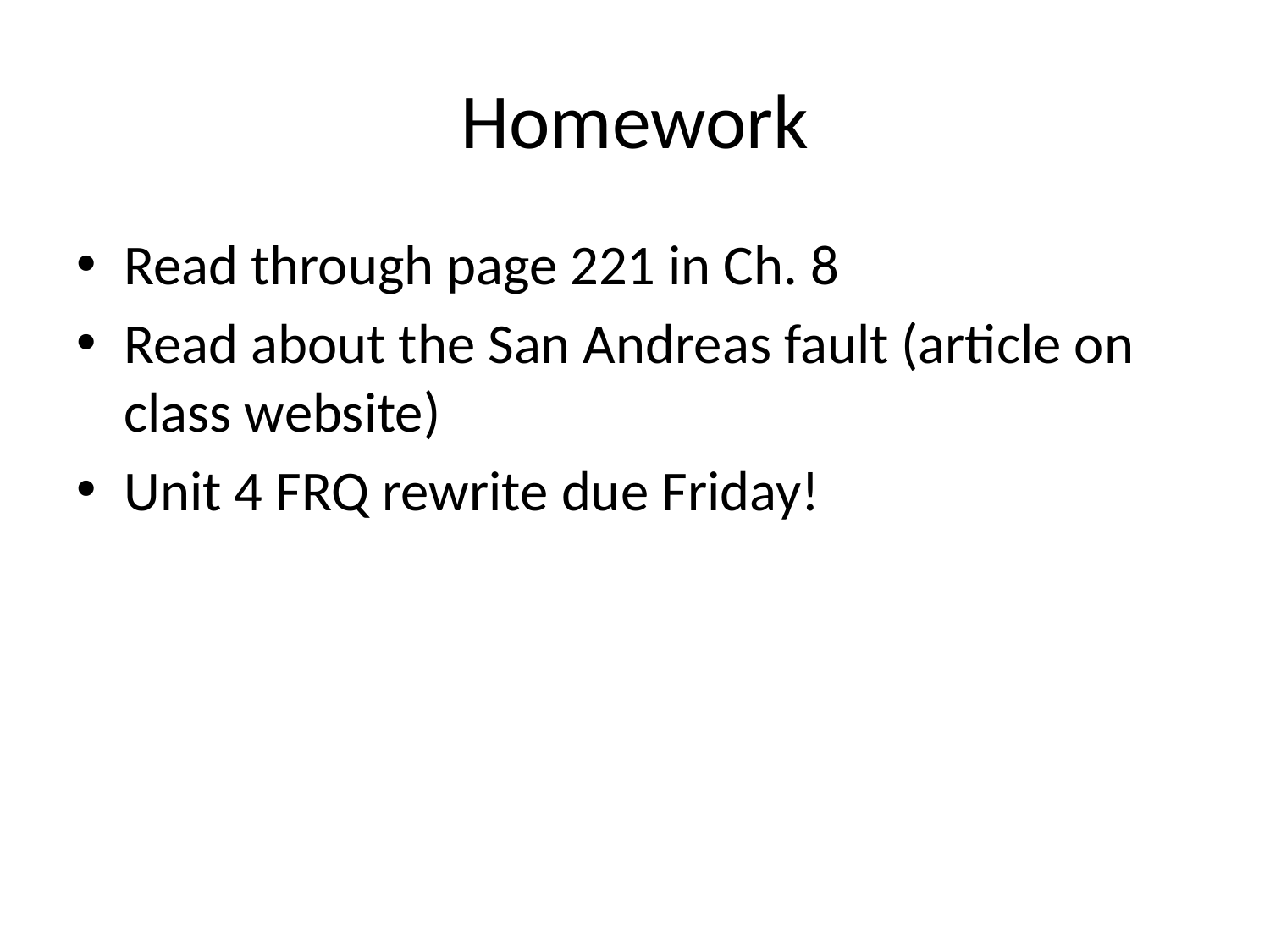

# Homework
Read through page 221 in Ch. 8
Read about the San Andreas fault (article on class website)
Unit 4 FRQ rewrite due Friday!